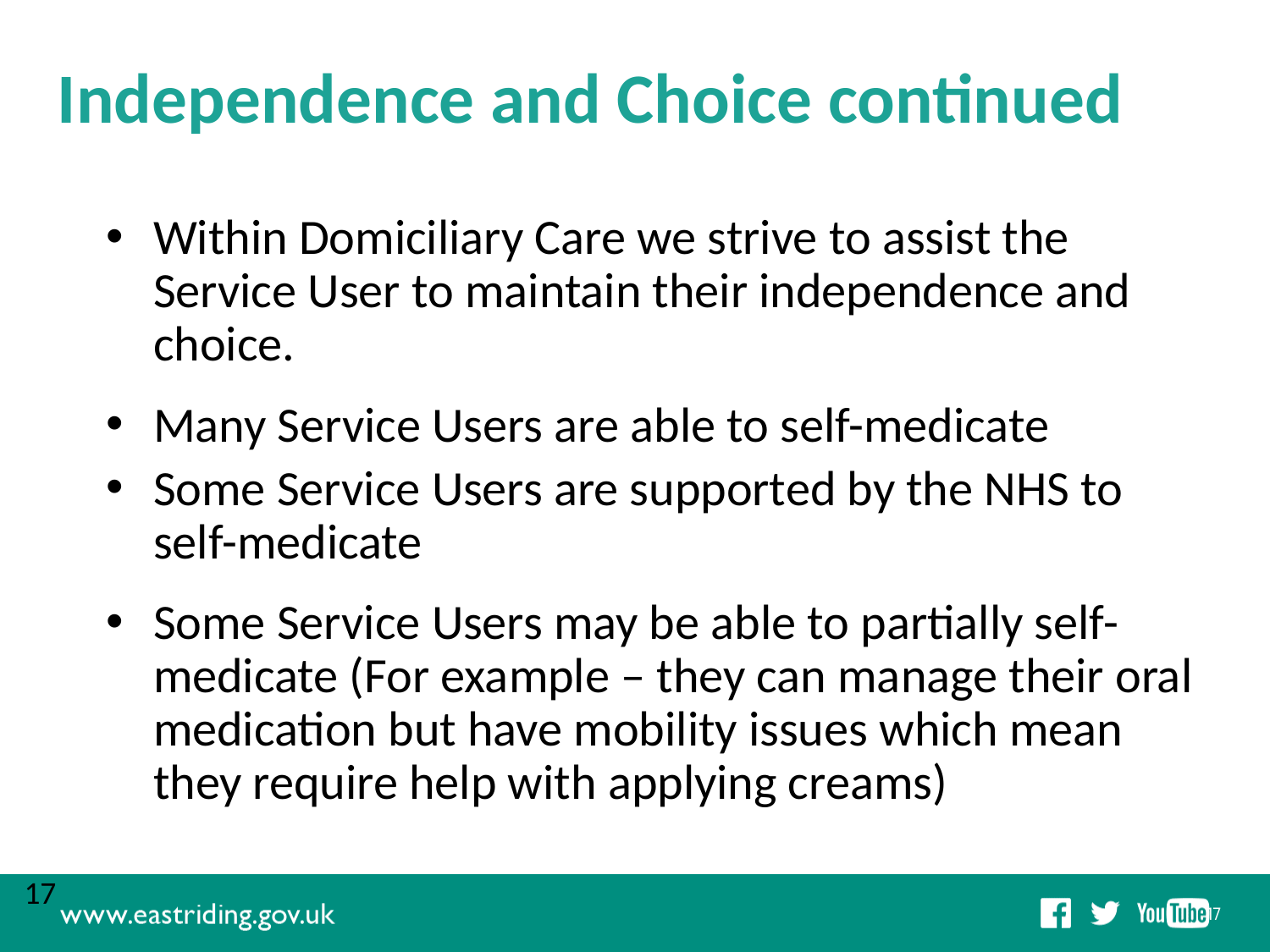

# Independence and Choice continued
Within Domiciliary Care we strive to assist the Service User to maintain their independence and choice.

Many Service Users are able to self-medicate
Some Service Users are supported by the NHS to self-medicate

Some Service Users may be able to partially self-medicate (For example – they can manage their oral medication but have mobility issues which mean they require help with applying creams)
17